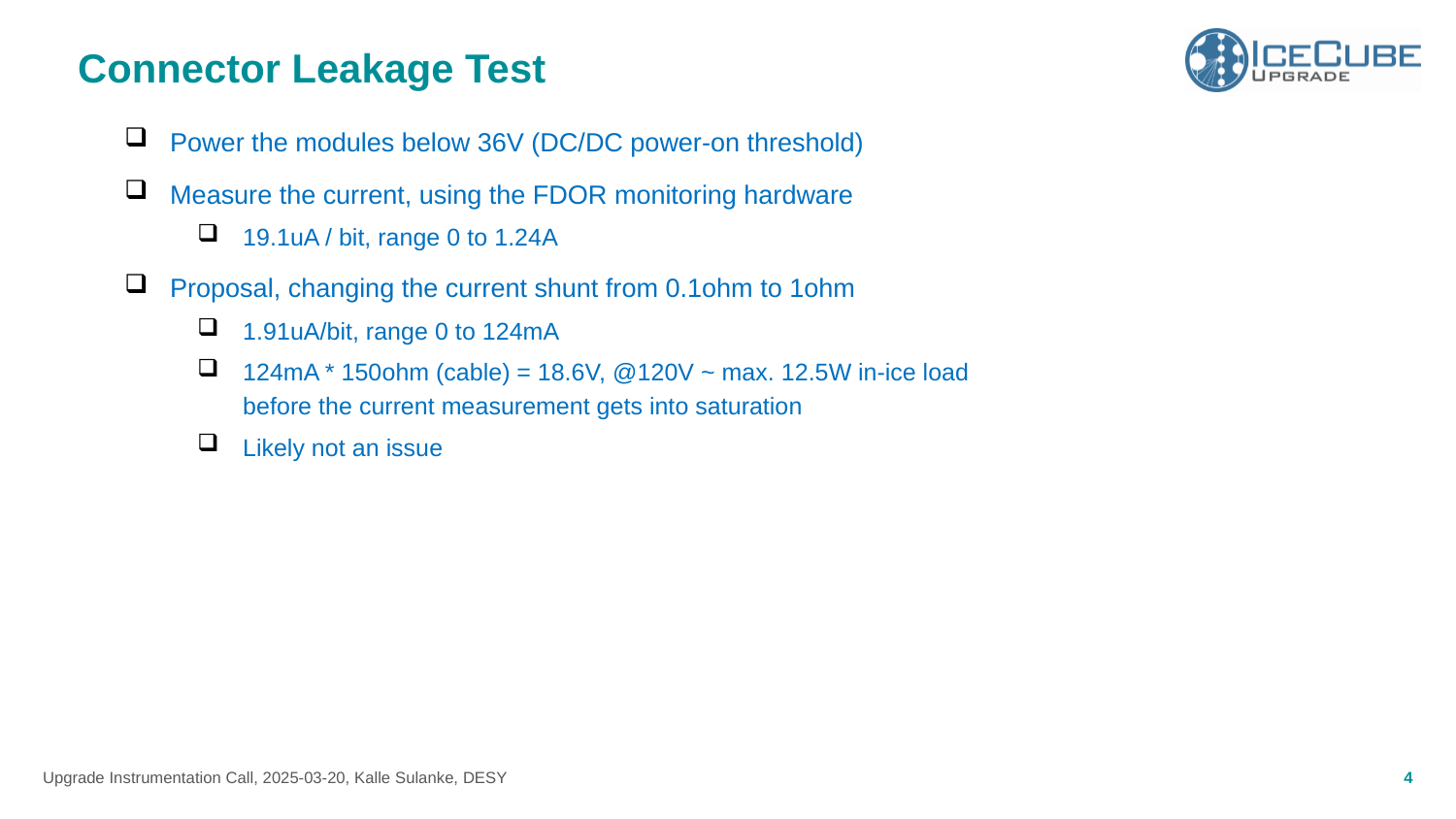

# Connector Leakage Test
Power the modules below 36V (DC/DC power-on threshold)
Measure the current, using the FDOR monitoring hardware
19.1uA / bit, range 0 to 1.24A
Proposal, changing the current shunt from 0.1ohm to 1ohm
1.91uA/bit, range 0 to 124mA
124mA * 150ohm (cable) = 18.6V, @120V ~ max. 12.5W in-ice load before the current measurement gets into saturation
Likely not an issue

4